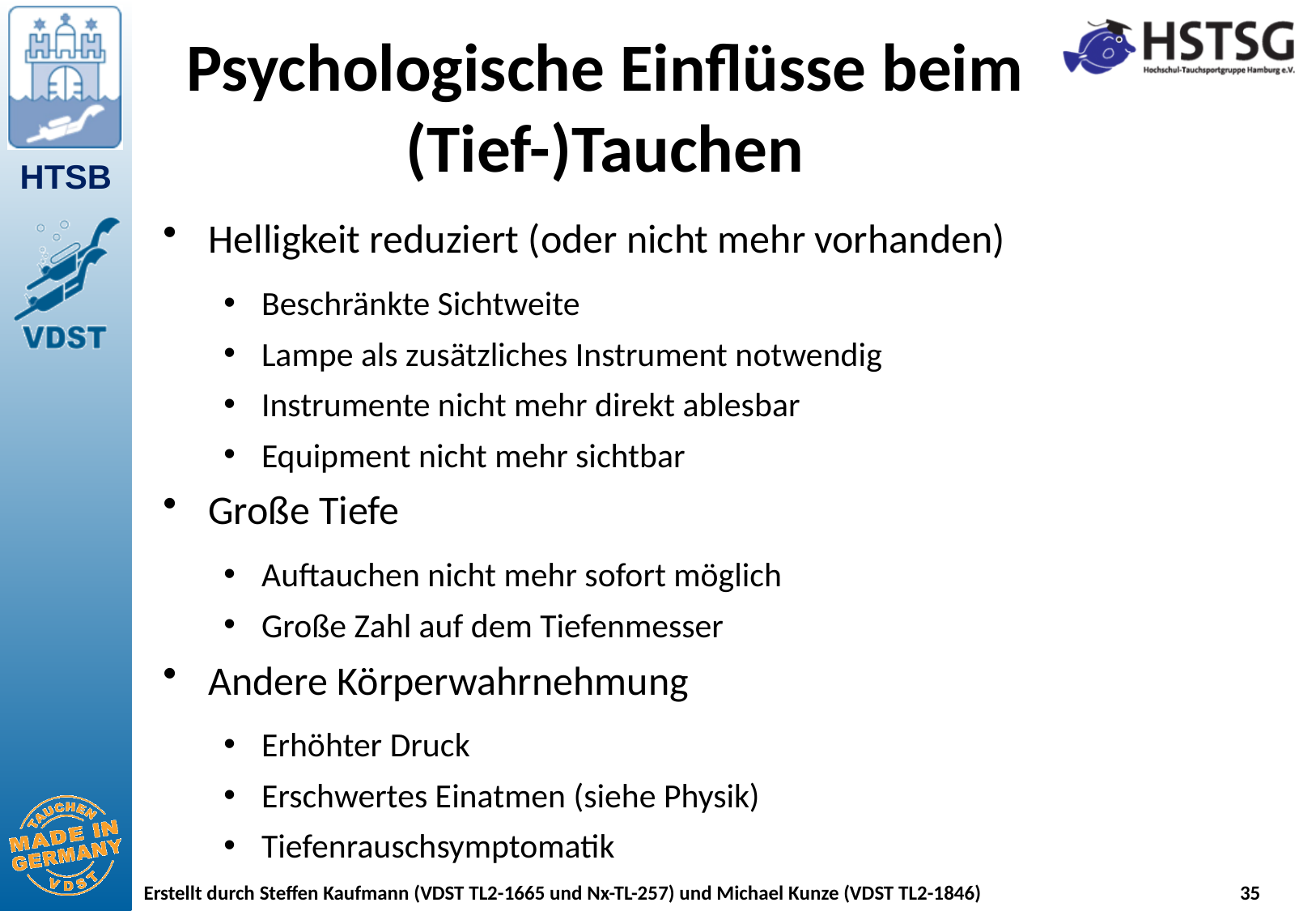

# Psychologische Einflüsse beim (Tief-)Tauchen
Helligkeit reduziert (oder nicht mehr vorhanden)
Beschränkte Sichtweite
Lampe als zusätzliches Instrument notwendig
Instrumente nicht mehr direkt ablesbar
Equipment nicht mehr sichtbar
Große Tiefe
Auftauchen nicht mehr sofort möglich
Große Zahl auf dem Tiefenmesser
Andere Körperwahrnehmung
Erhöhter Druck
Erschwertes Einatmen (siehe Physik)
Tiefenrauschsymptomatik